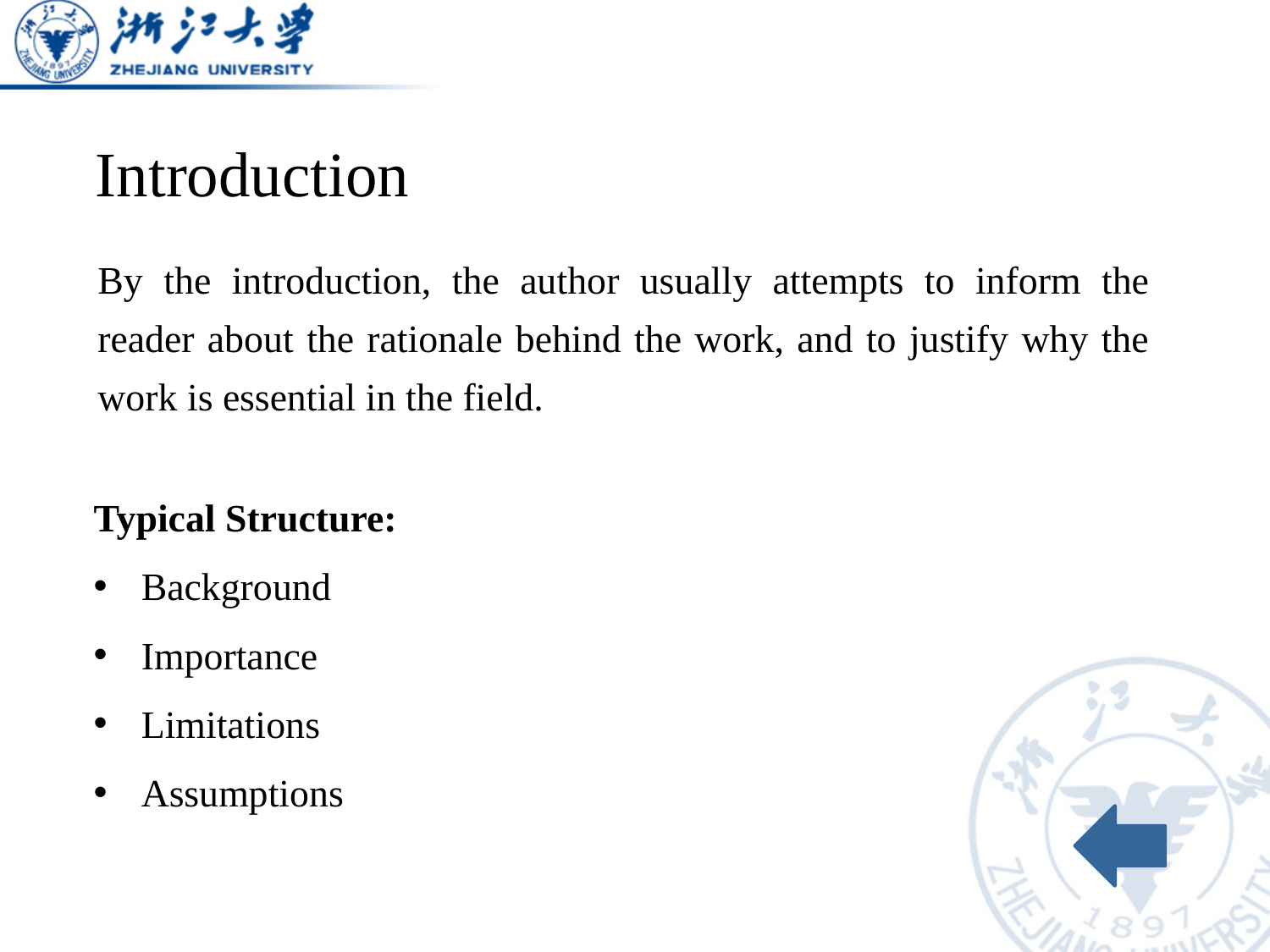

Introduction
By the introduction, the author usually attempts to inform the reader about the rationale behind the work, and to justify why the work is essential in the field.
Typical Structure:
Background
Importance
Limitations
Assumptions